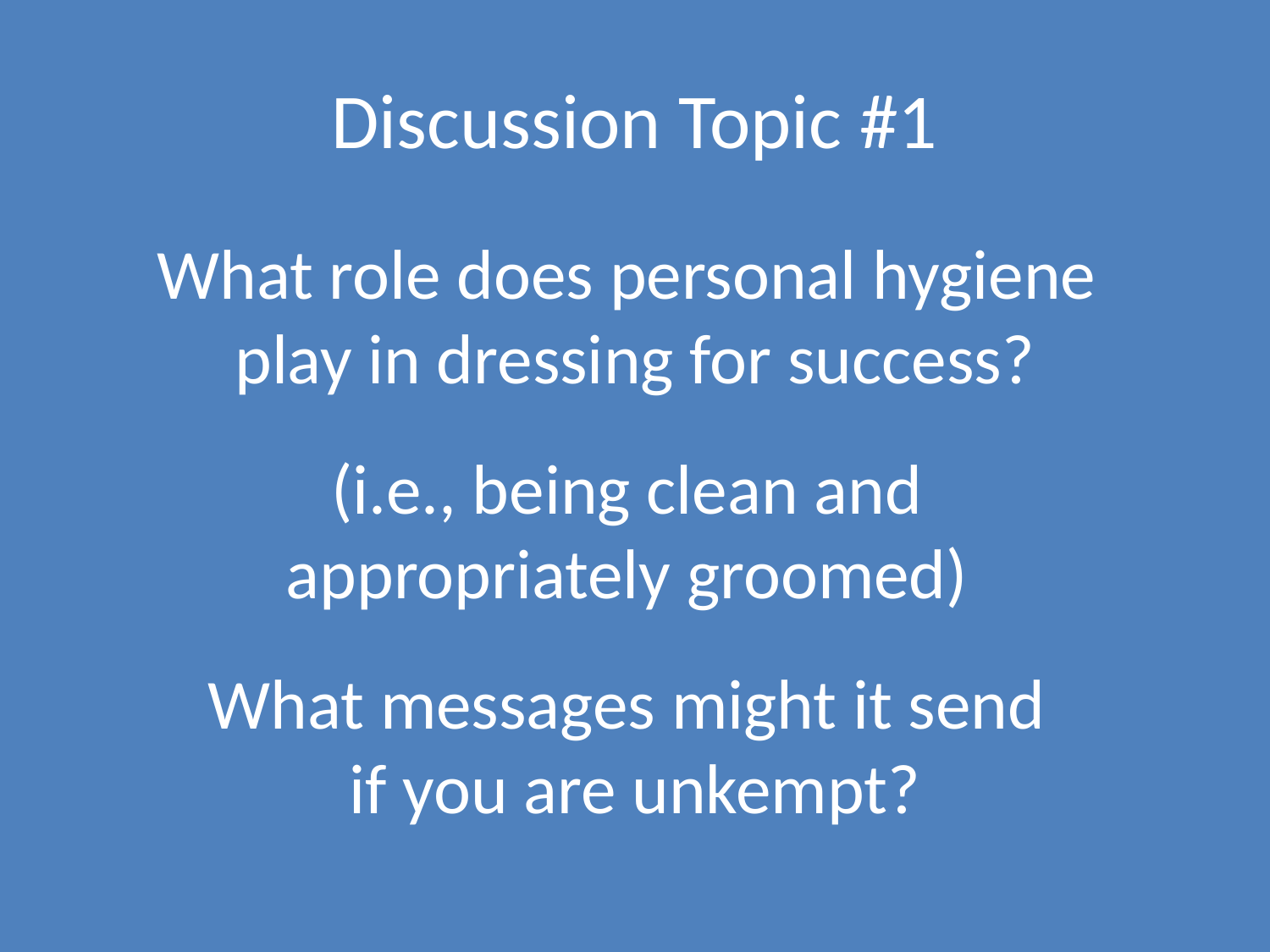

# Discussion Topic #1
What role does personal hygiene
play in dressing for success?
(i.e., being clean and
appropriately groomed)
What messages might it send
if you are unkempt?